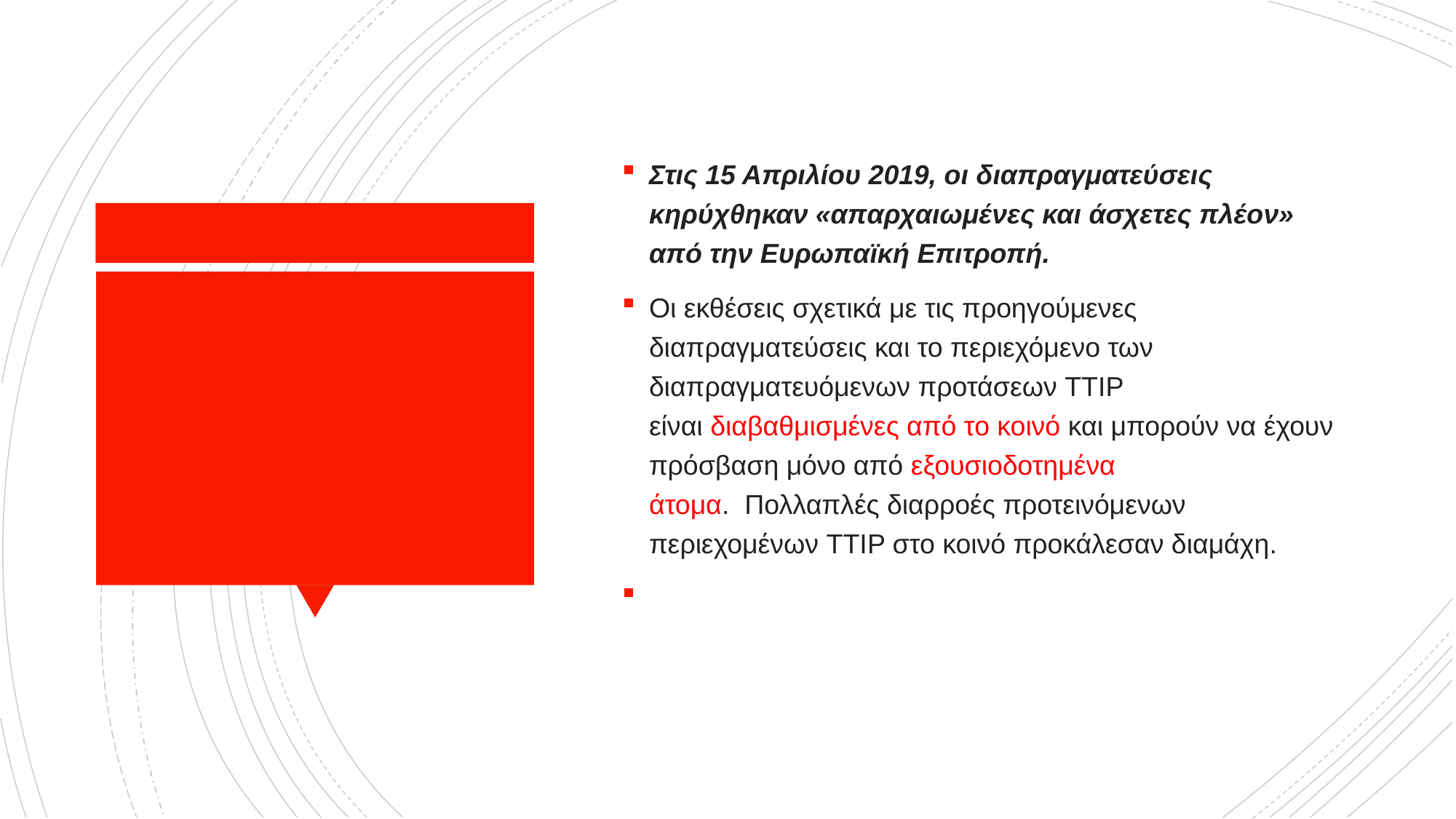

Στις 15 Απριλίου 2019, οι διαπραγματεύσεις κηρύχθηκαν «απαρχαιωμένες και άσχετες πλέον» από την Ευρωπαϊκή Επιτροπή.
Οι εκθέσεις σχετικά με τις προηγούμενες διαπραγματεύσεις και το περιεχόμενο των διαπραγματευόμενων προτάσεων TTIP είναι διαβαθμισμένες από το κοινό και μπορούν να έχουν πρόσβαση μόνο από εξουσιοδοτημένα άτομα.  Πολλαπλές διαρροές προτεινόμενων περιεχομένων TTIP στο κοινό προκάλεσαν διαμάχη.

#